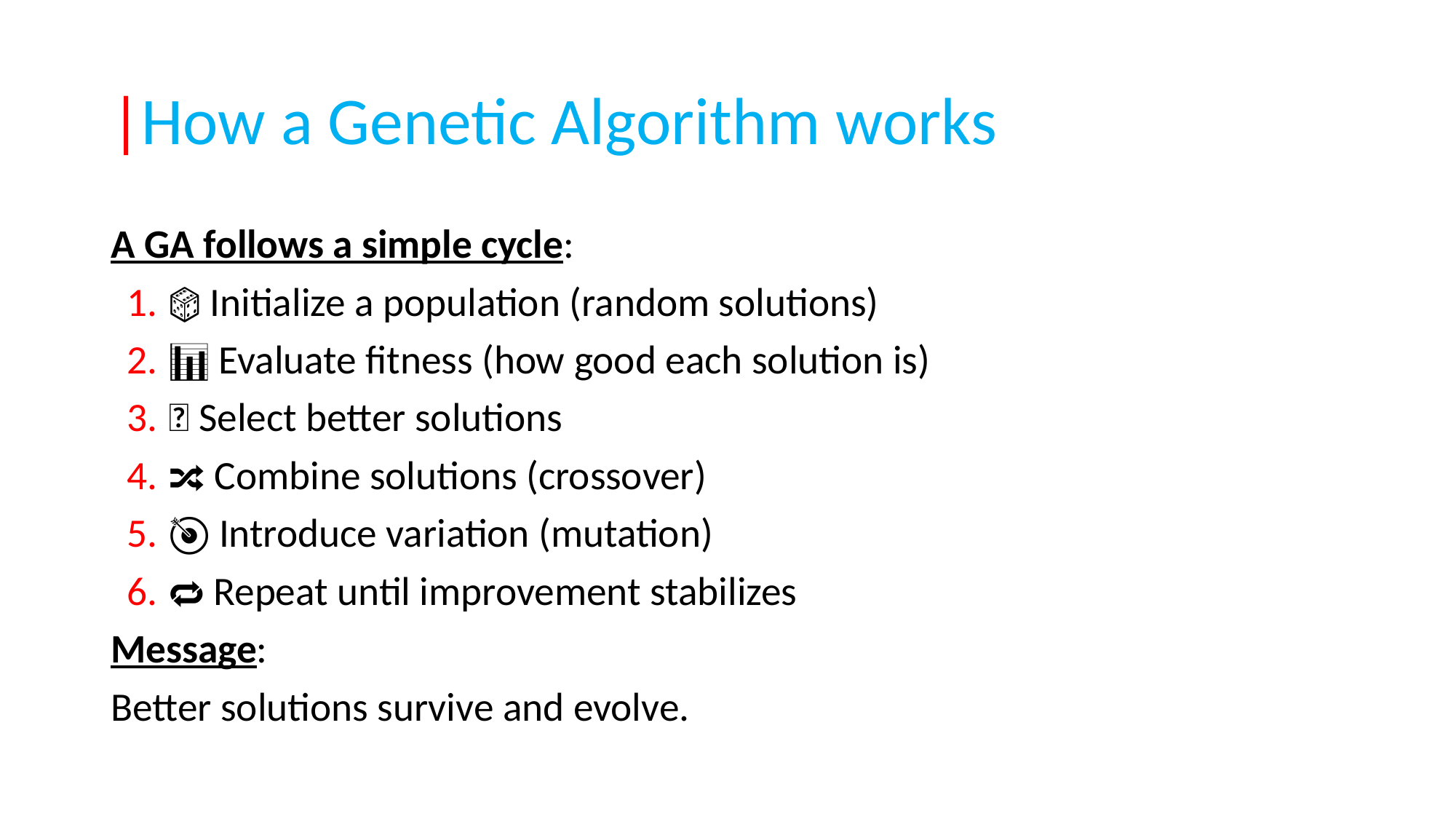

# |How a Genetic Algorithm works
A GA follows a simple cycle:
🎲 Initialize a population (random solutions)
📊 Evaluate fitness (how good each solution is)
🧬 Select better solutions
🔀 Combine solutions (crossover)
🎯 Introduce variation (mutation)
🔁 Repeat until improvement stabilizes
Message:
Better solutions survive and evolve.